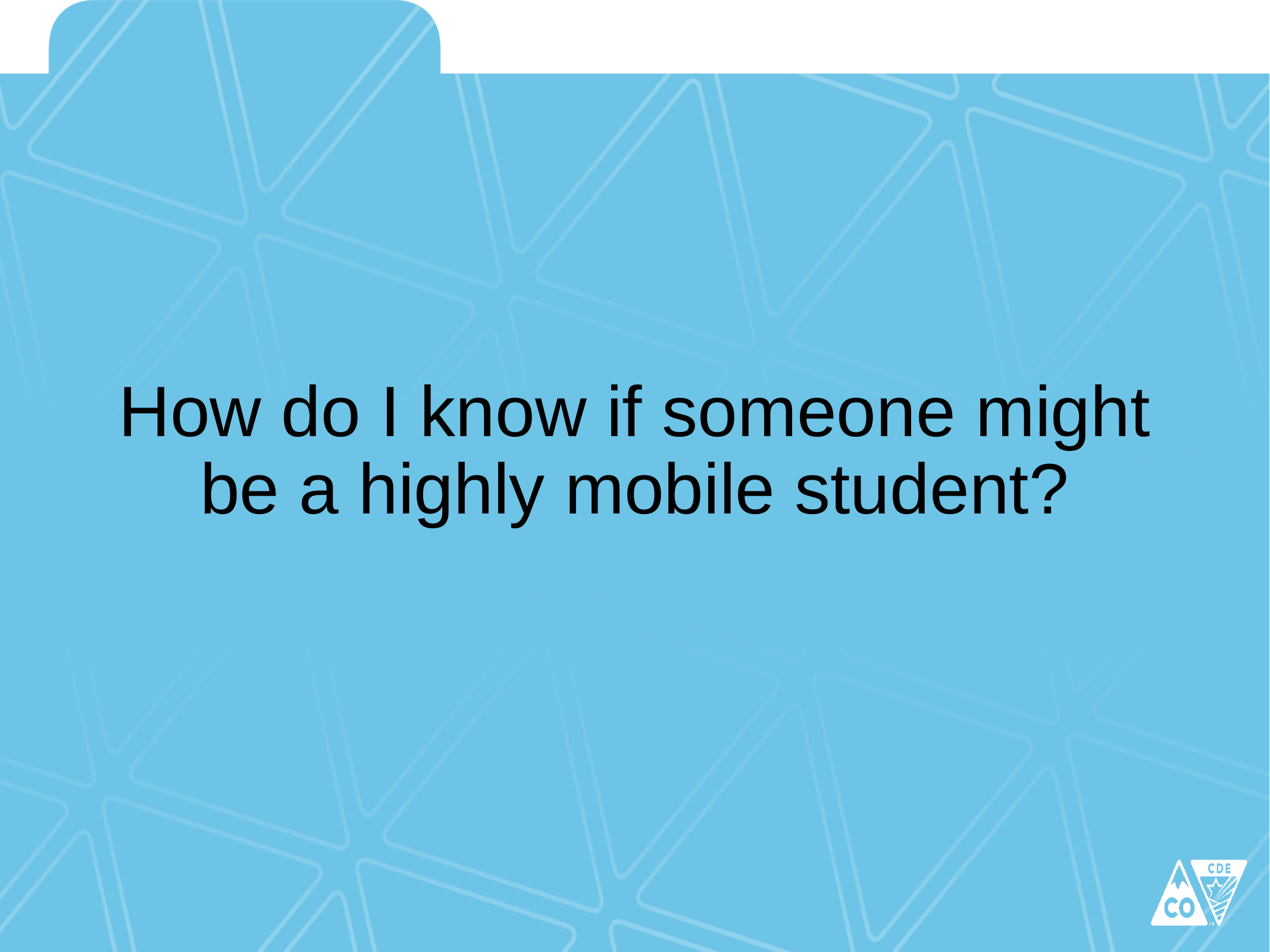

# How do I know if someone might be a highly mobile student?